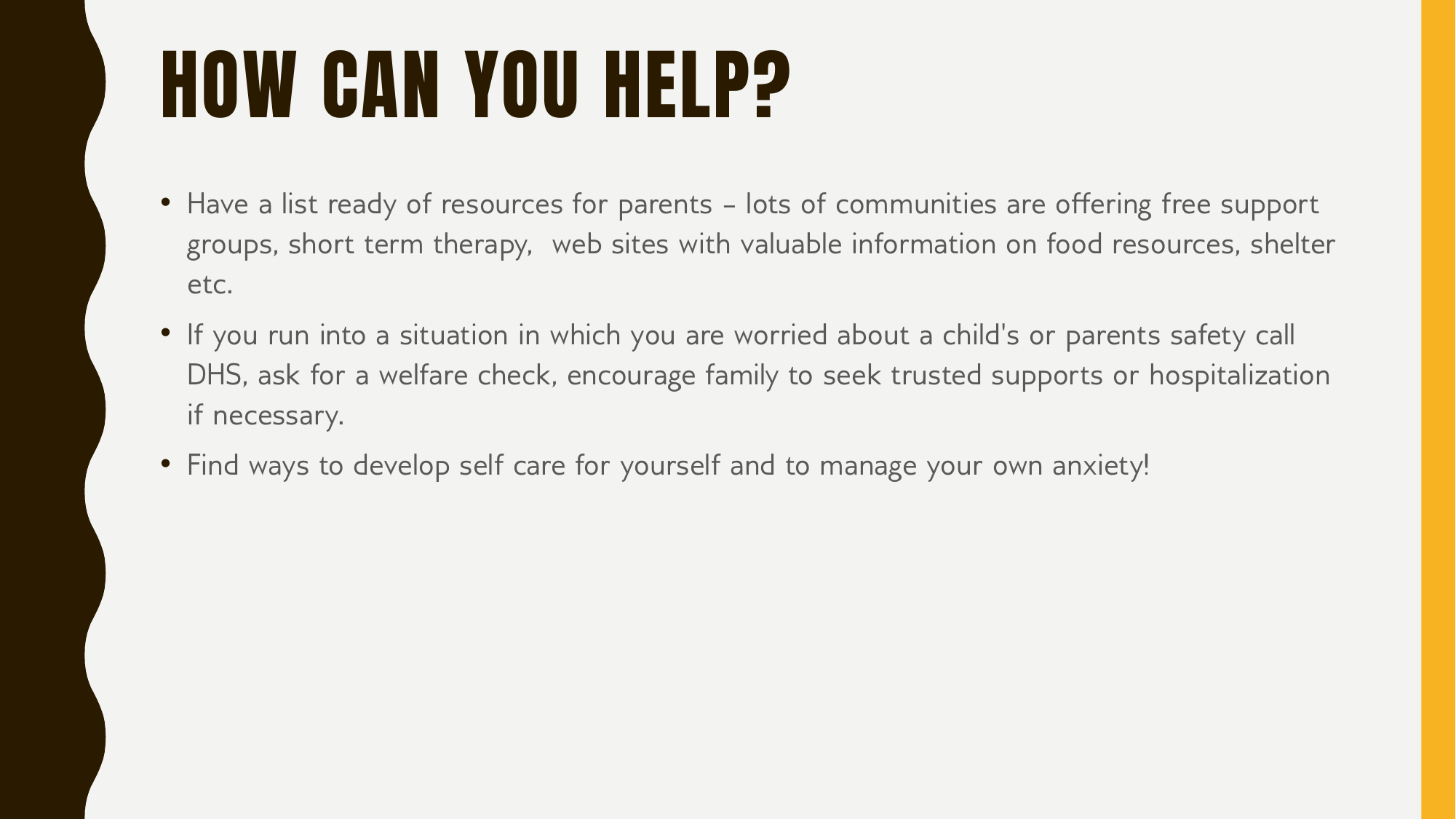

# How can you help?
Have a list ready of resources for parents – lots of communities are offering free support groups, short term therapy,  web sites with valuable information on food resources, shelter etc.
If you run into a situation in which you are worried about a child's or parents safety call DHS, ask for a welfare check, encourage family to seek trusted supports or hospitalization if necessary.
Find ways to develop self care for yourself and to manage your own anxiety!